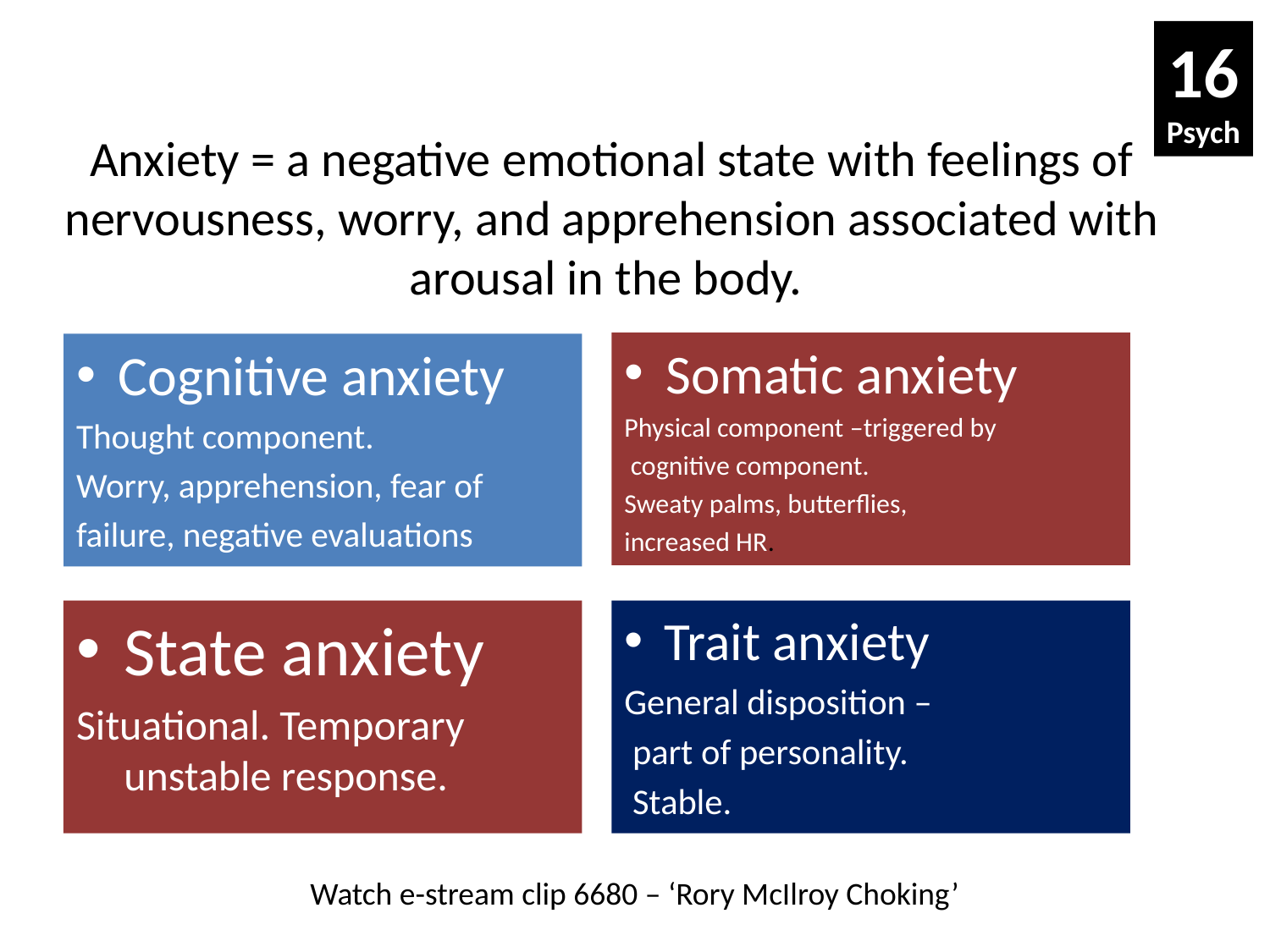

16
Psych
# Anxiety = a negative emotional state with feelings of nervousness, worry, and apprehension associated with arousal in the body.
Somatic anxiety
Physical component –triggered by
 cognitive component.
Sweaty palms, butterflies,
increased HR.
Cognitive anxiety
Thought component.
Worry, apprehension, fear of
failure, negative evaluations
State anxiety
Situational. Temporary unstable response.

Trait anxiety
General disposition –
 part of personality.
 Stable.
Watch e-stream clip 6680 – ‘Rory McIlroy Choking’